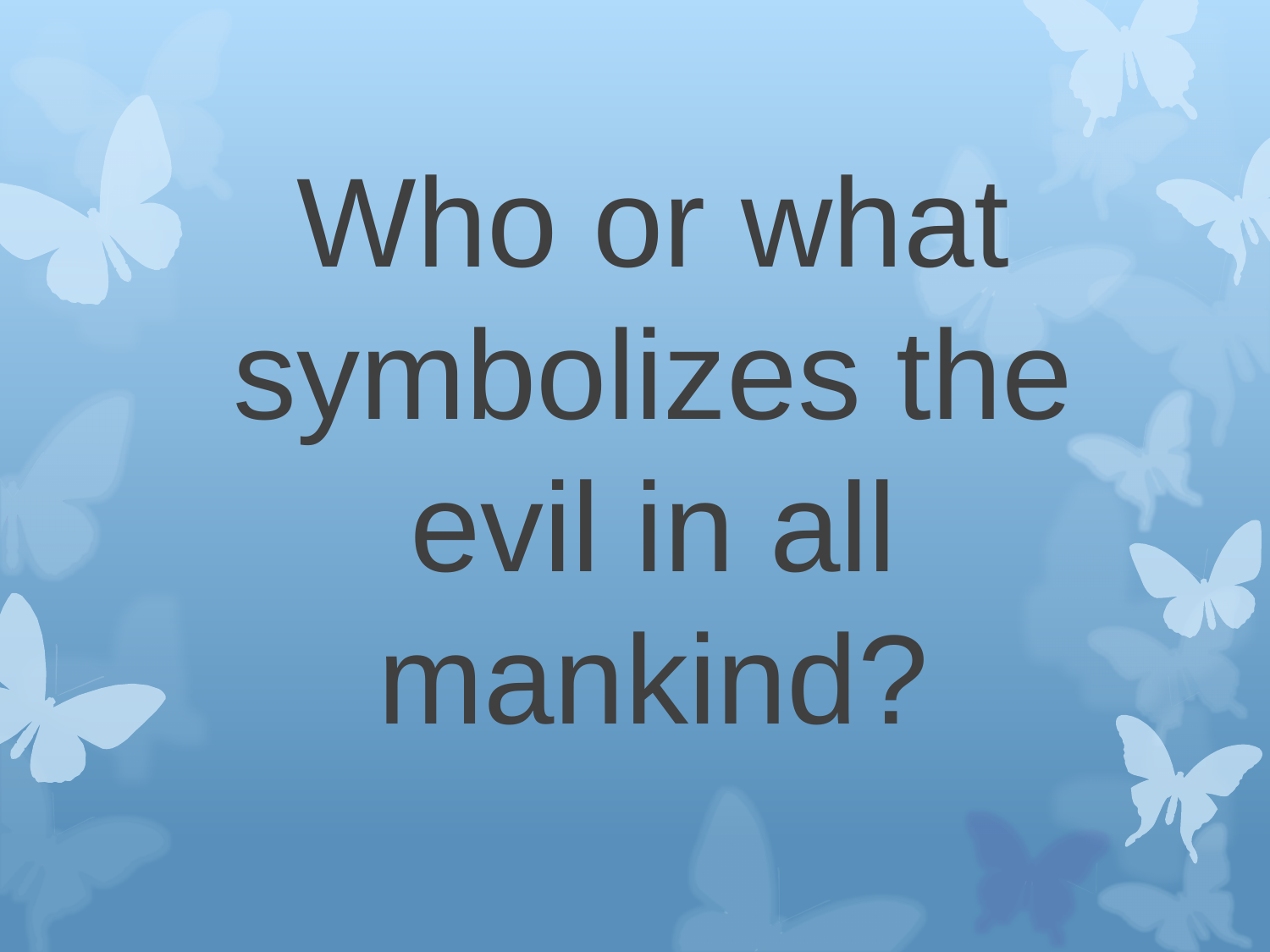

# Who or what symbolizes the evil in all mankind?